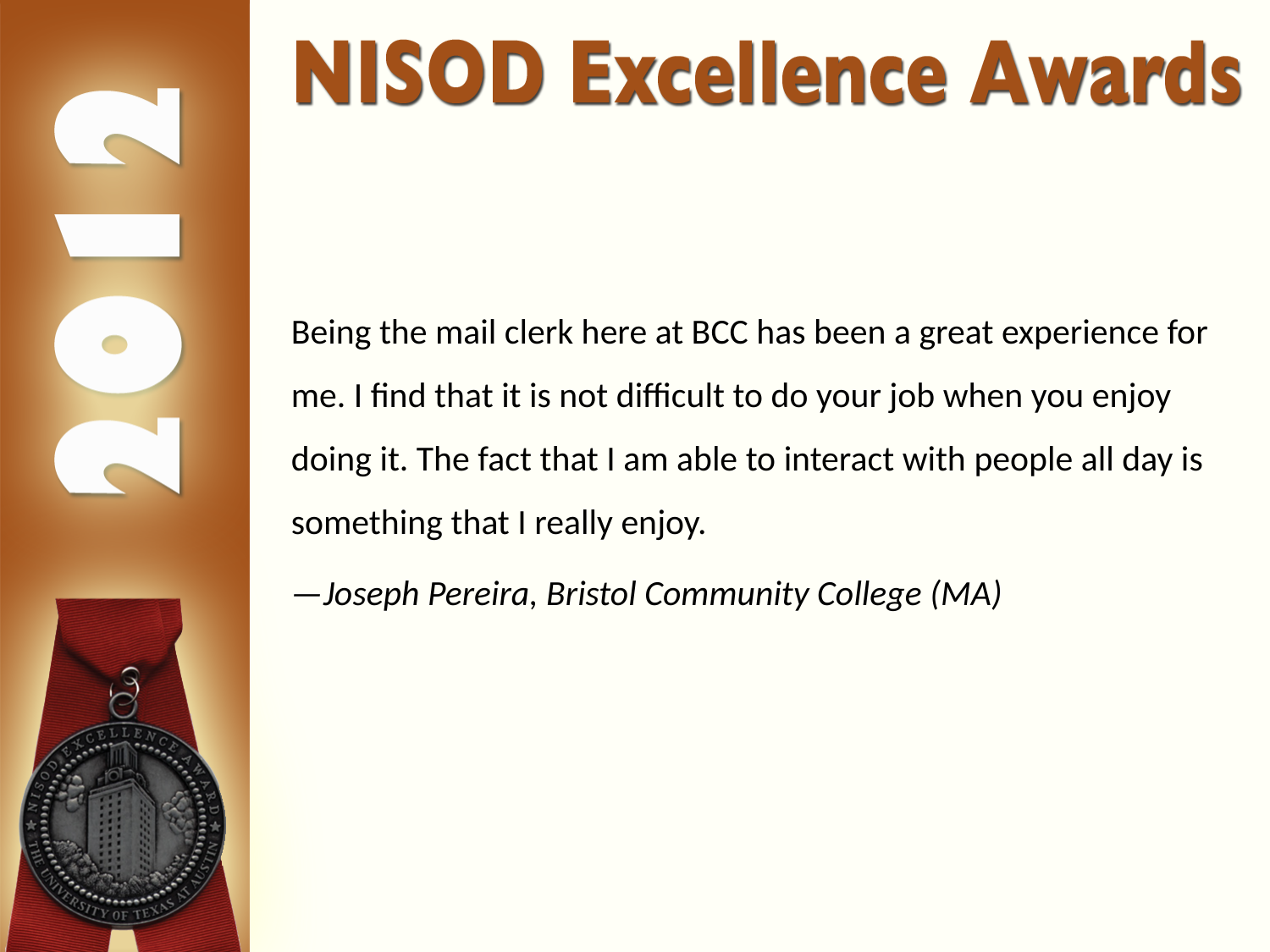

Being the mail clerk here at BCC has been a great experience for me. I find that it is not difficult to do your job when you enjoy doing it. The fact that I am able to interact with people all day is something that I really enjoy.
—Joseph Pereira, Bristol Community College (MA)